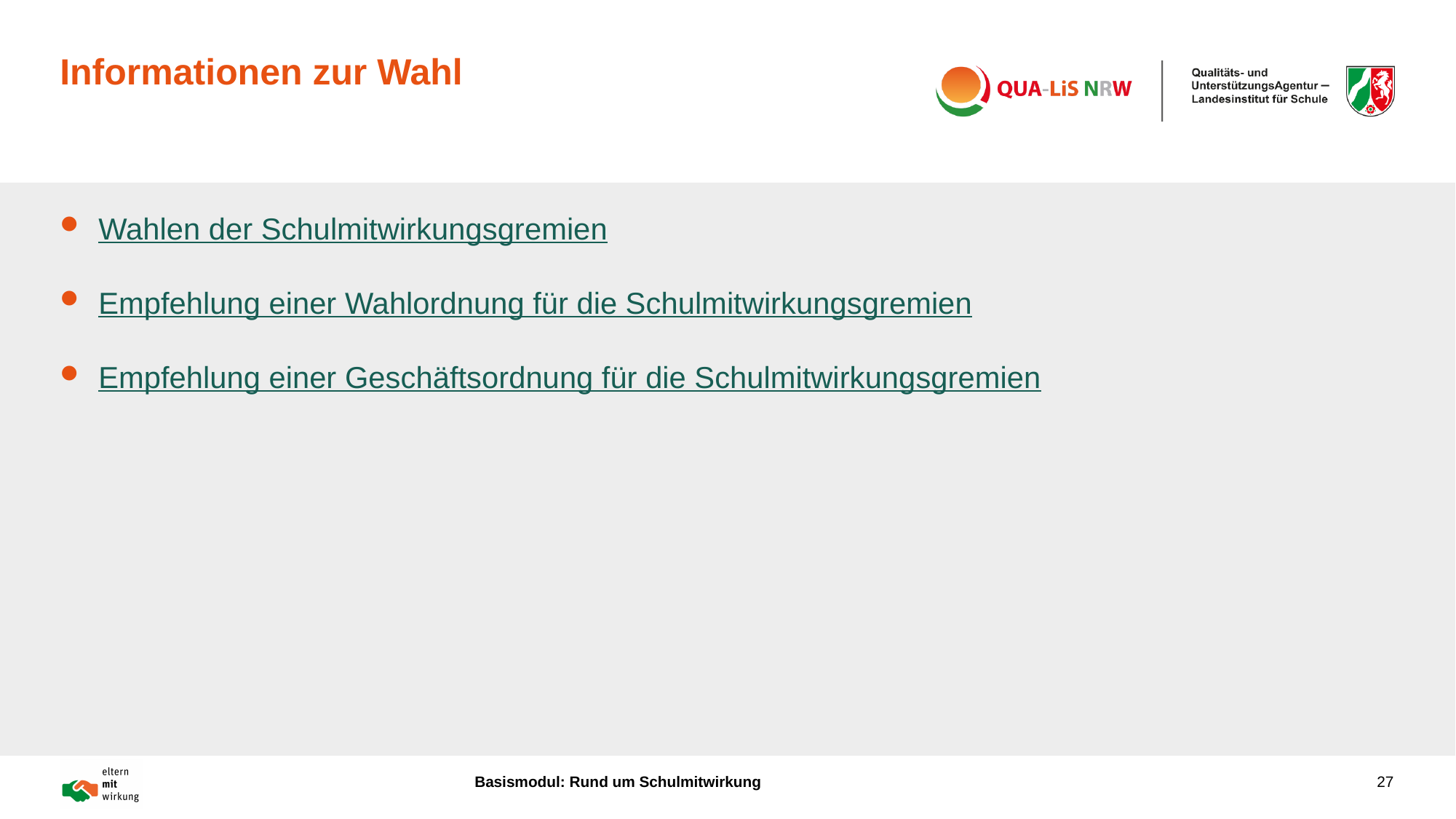

# Informationen zur Wahl
Wahlen der Schulmitwirkungsgremien
Empfehlung einer Wahlordnung für die Schulmitwirkungsgremien
Empfehlung einer Geschäftsordnung für die Schulmitwirkungsgremien

Basismodul: Rund um Schulmitwirkung
27